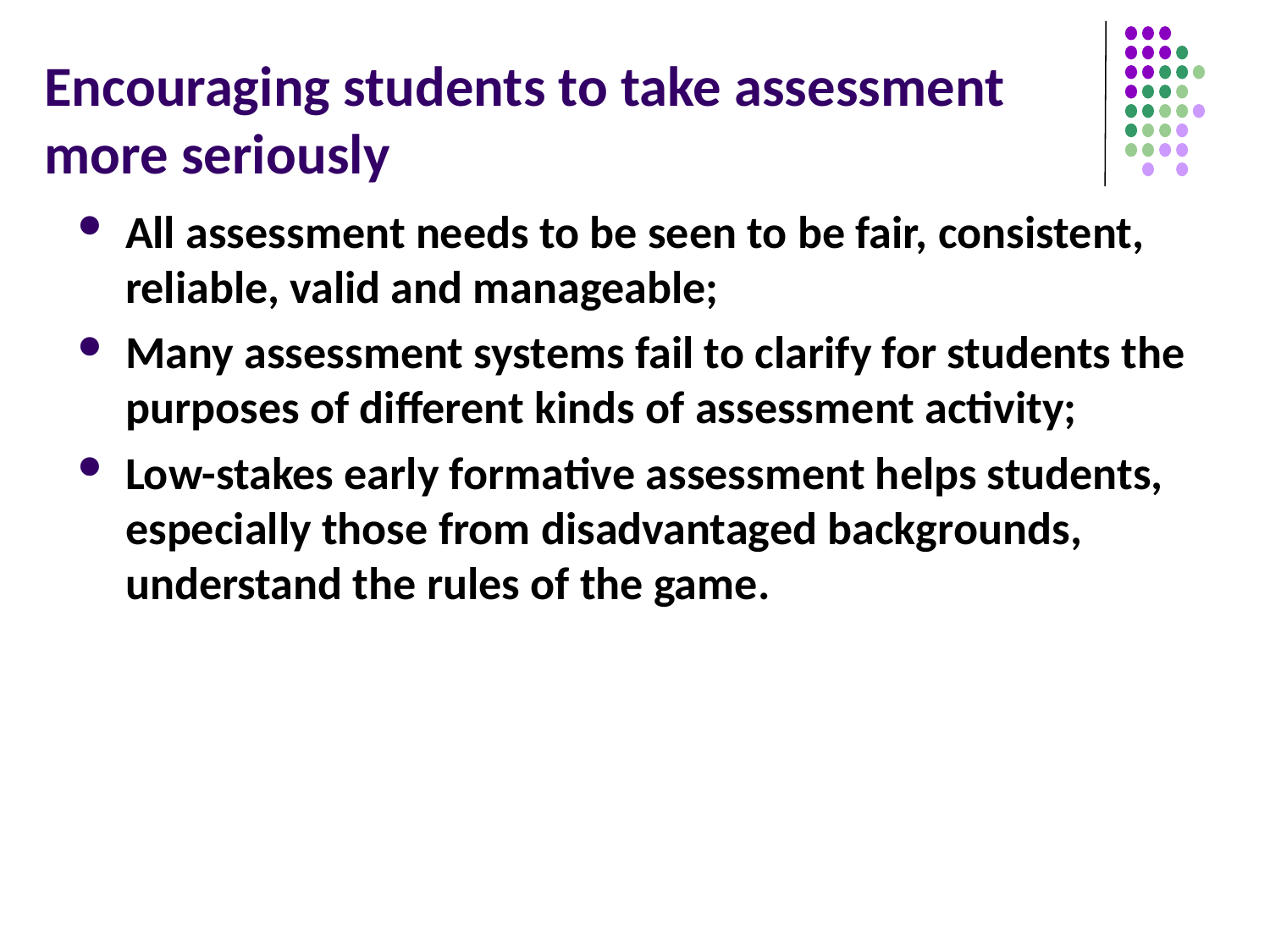

# Encouraging students to take assessment more seriously
All assessment needs to be seen to be fair, consistent, reliable, valid and manageable;
Many assessment systems fail to clarify for students the purposes of different kinds of assessment activity;
Low-stakes early formative assessment helps students, especially those from disadvantaged backgrounds, understand the rules of the game.